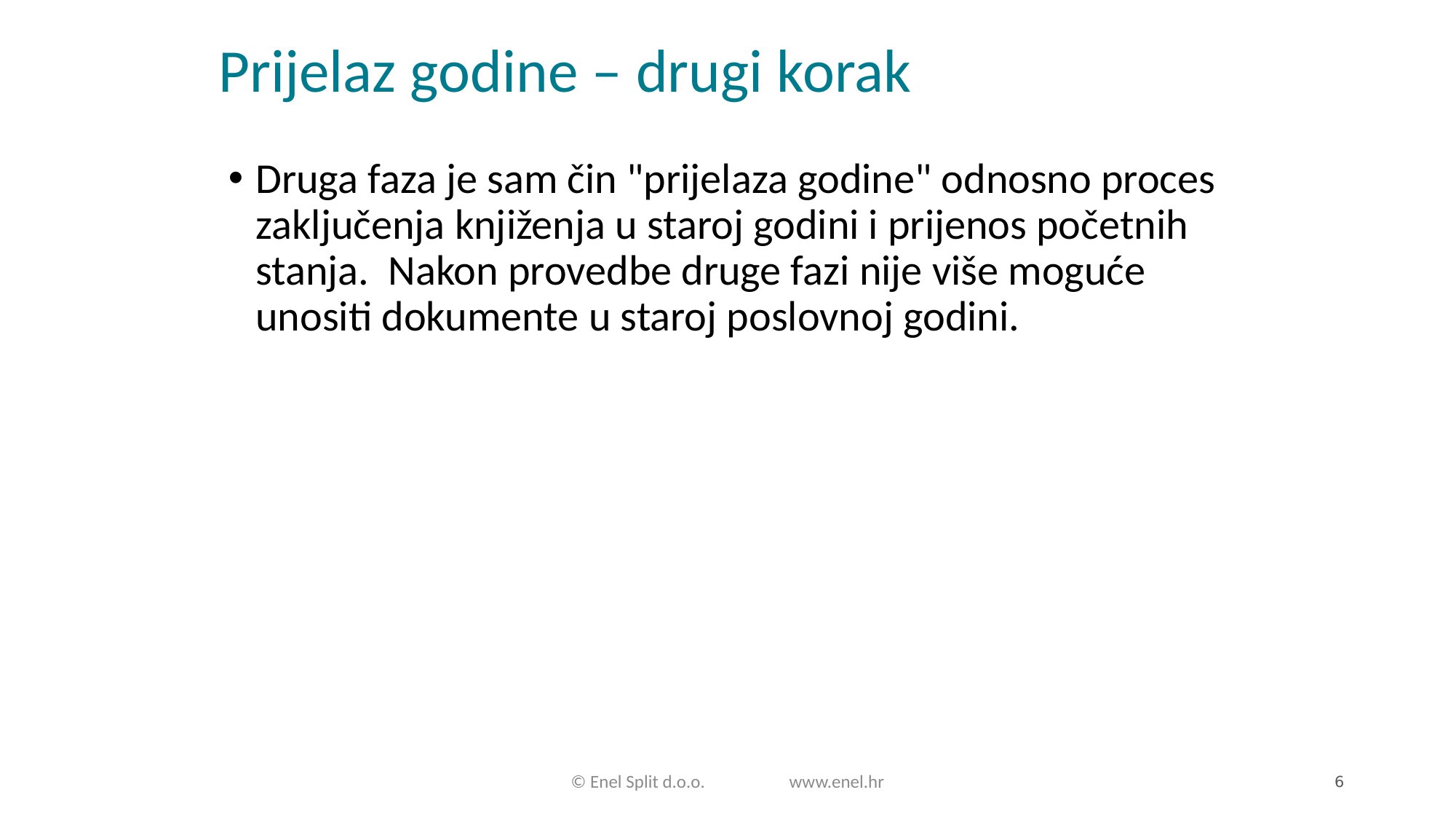

# Prijelaz godine – drugi korak
Druga faza je sam čin "prijelaza godine" odnosno proces zaključenja knjiženja u staroj godini i prijenos početnih stanja.  Nakon provedbe druge fazi nije više moguće unositi dokumente u staroj poslovnoj godini.

6
© Enel Split d.o.o. 	www.enel.hr